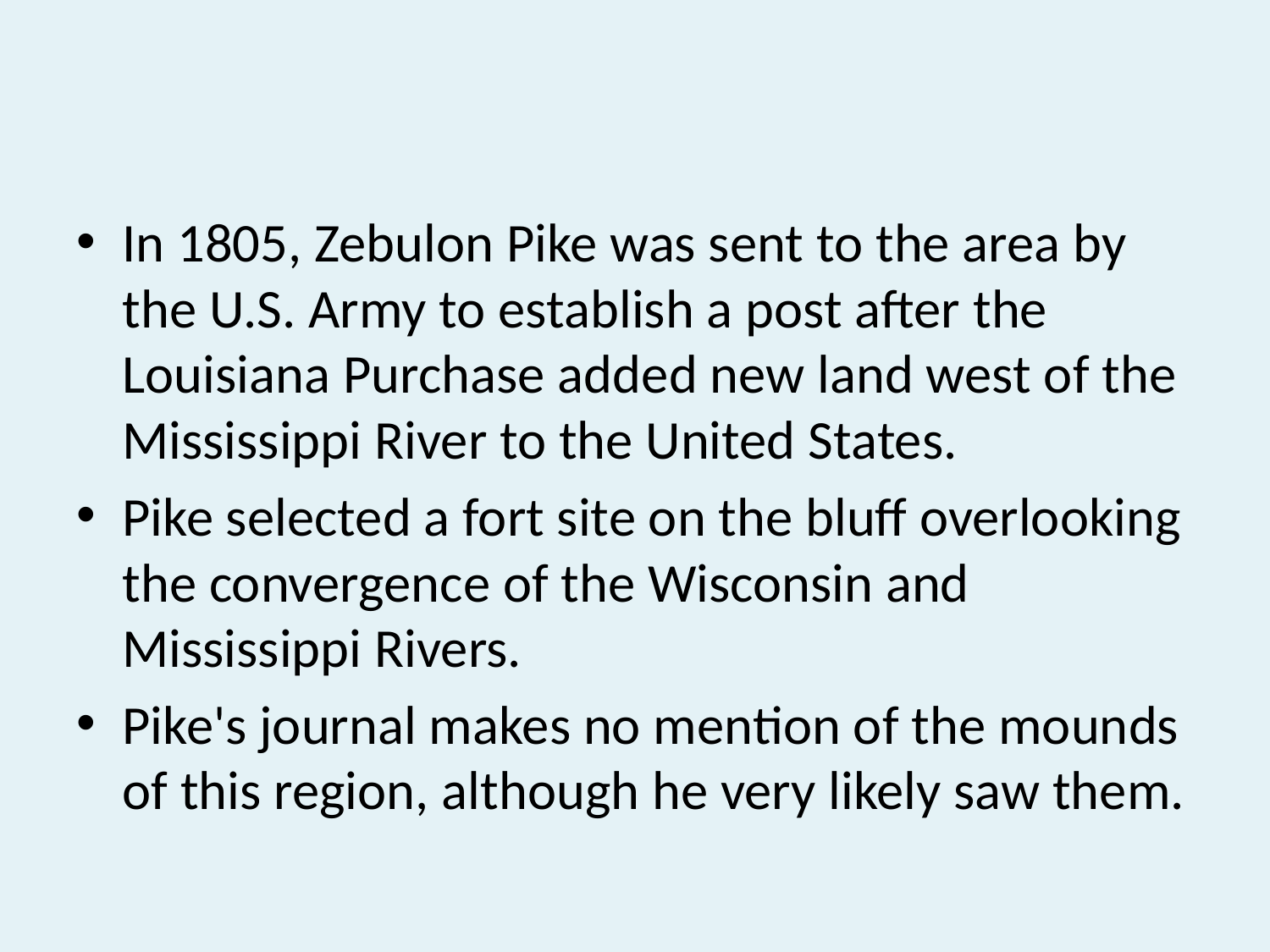

#
In 1805, Zebulon Pike was sent to the area by the U.S. Army to establish a post after the Louisiana Purchase added new land west of the Mississippi River to the United States.
Pike selected a fort site on the bluff overlooking the convergence of the Wisconsin and Mississippi Rivers.
Pike's journal makes no mention of the mounds of this region, although he very likely saw them.